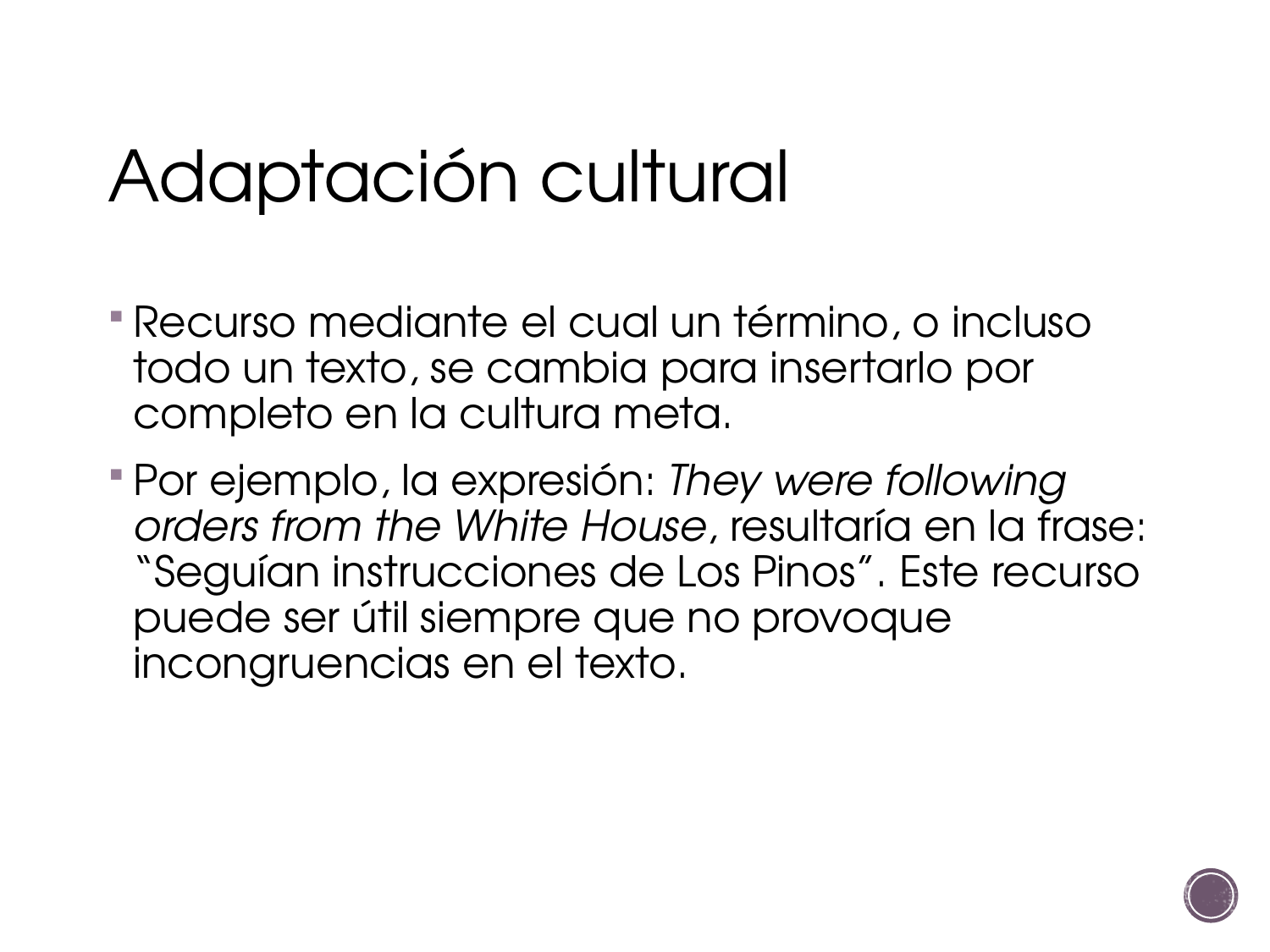

# Adaptación cultural
Recurso mediante el cual un término, o incluso todo un texto, se cambia para insertarlo por completo en la cultura meta.
Por ejemplo, la expresión: They were following orders from the White House, resultaría en la frase: “Seguían instrucciones de Los Pinos”. Este recurso puede ser útil siempre que no provoque incongruencias en el texto.